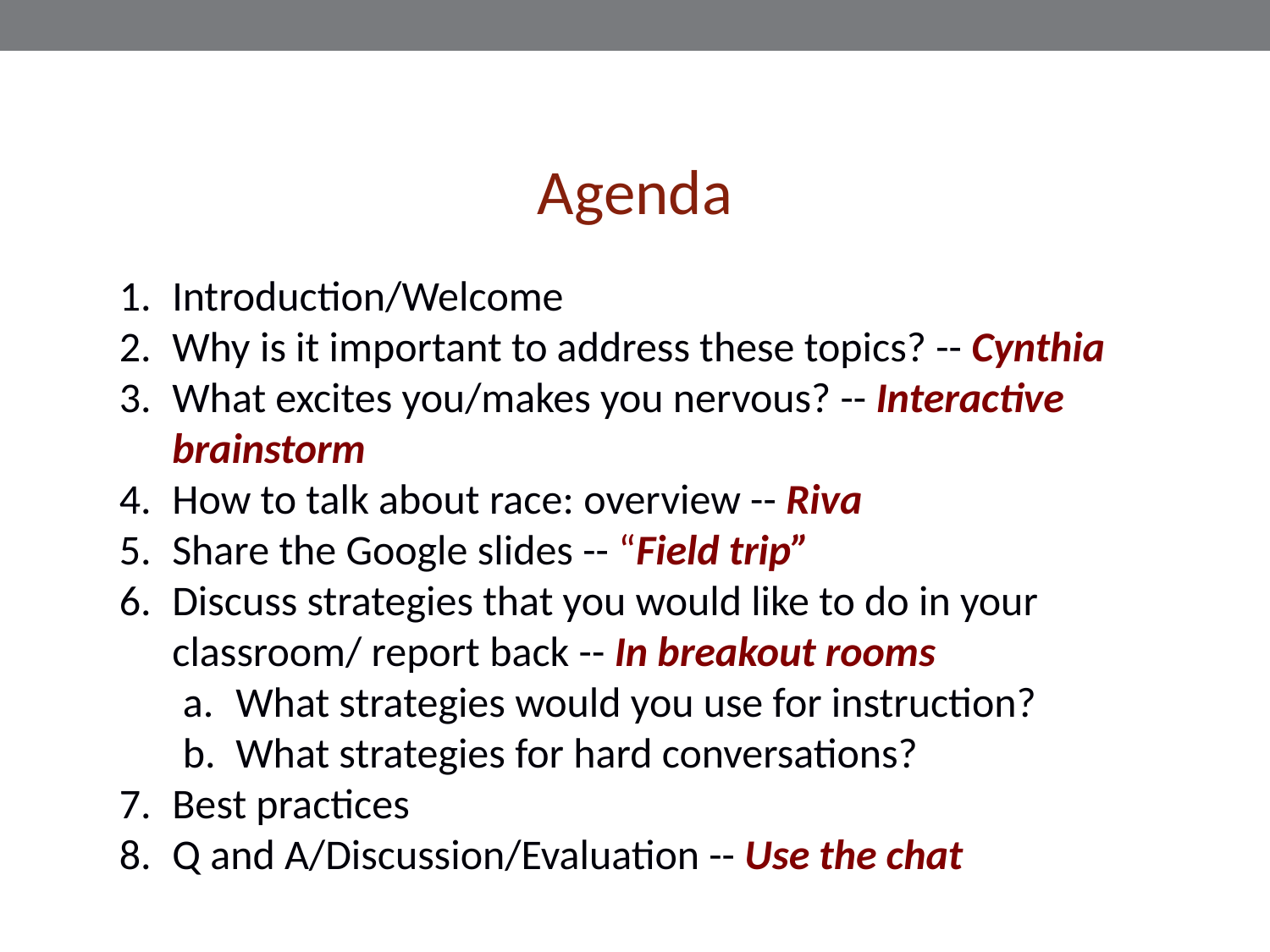

# Agenda
Introduction/Welcome
Why is it important to address these topics? -- Cynthia
What excites you/makes you nervous? -- Interactive brainstorm
How to talk about race: overview -- Riva
Share the Google slides -- “Field trip”
Discuss strategies that you would like to do in your classroom/ report back -- In breakout rooms
What strategies would you use for instruction?
What strategies for hard conversations?
Best practices
Q and A/Discussion/Evaluation -- Use the chat